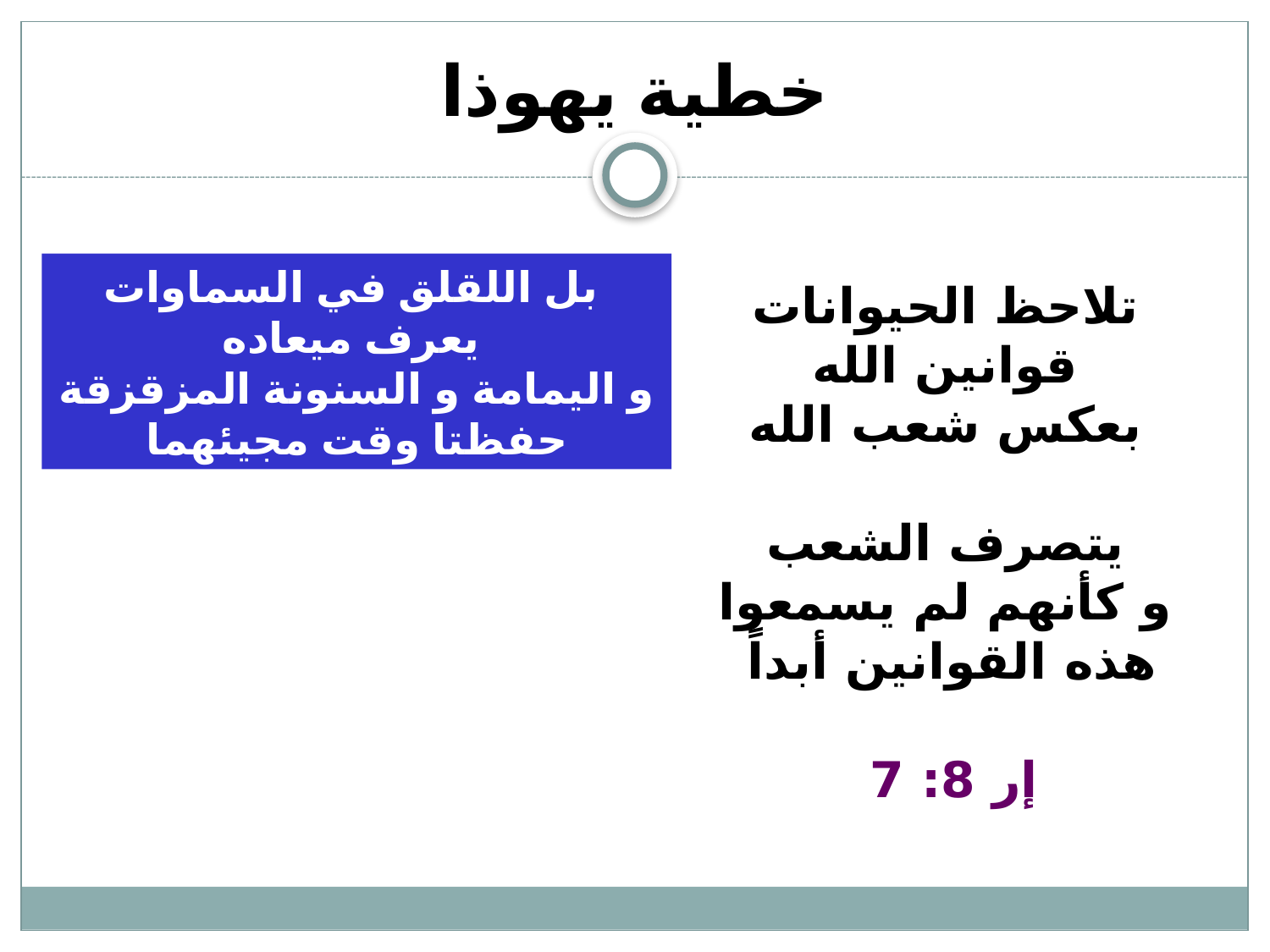

# خطية يهوذا
بل اللقلق في السماوات
يعرف ميعاده
و اليمامة و السنونة المزقزقة
حفظتا وقت مجيئهما
تلاحظ الحيوانات
قوانين الله
بعكس شعب الله

يتصرف الشعب
و كأنهم لم يسمعوا
هذه القوانين أبداً

إر 8: 7